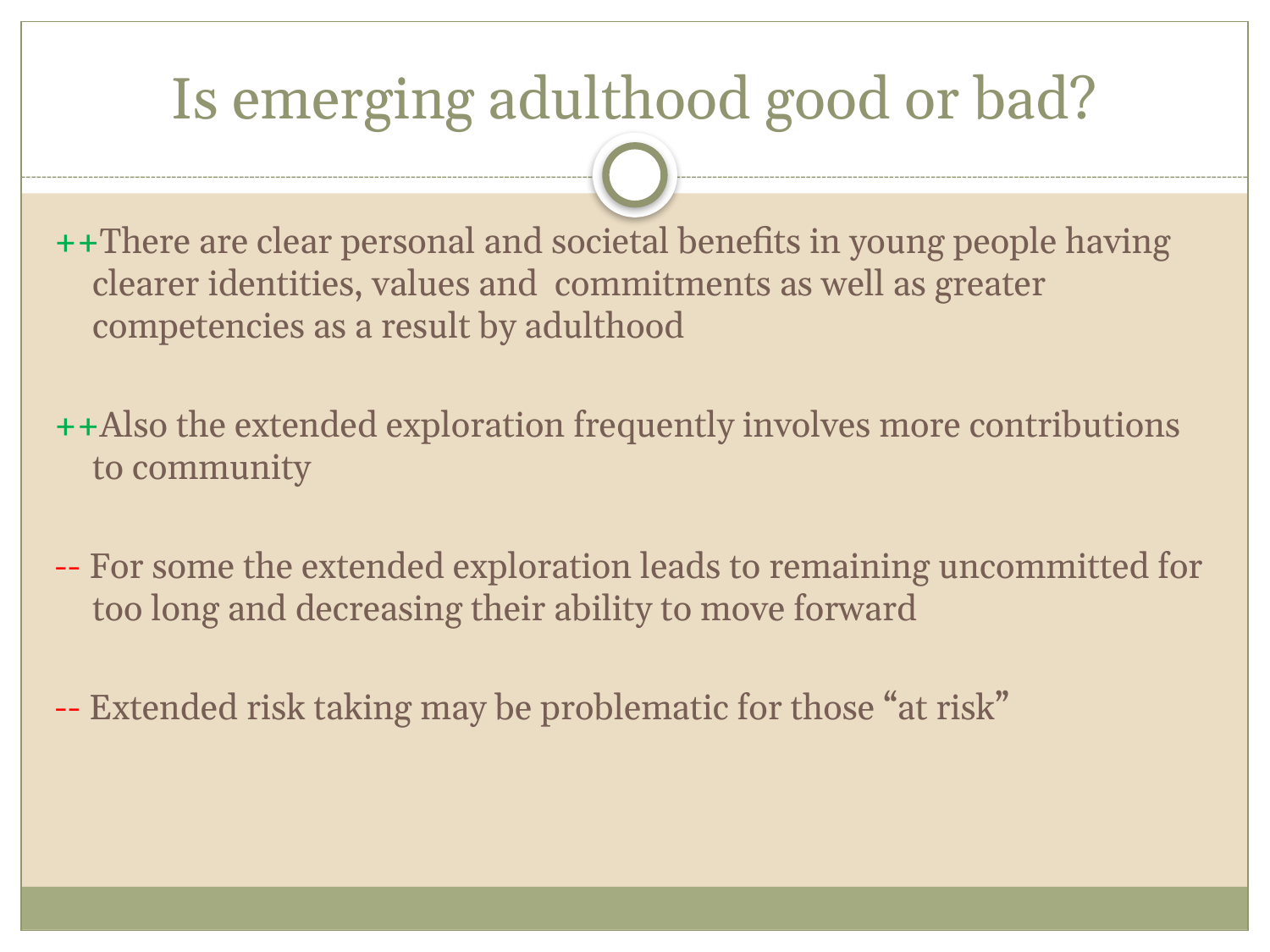

# Is emerging adulthood good or bad?
++There are clear personal and societal benefits in young people having clearer identities, values and  commitments as well as greater competencies as a result by adulthood

++Also the extended exploration frequently involves more contributions to community

-- For some the extended exploration leads to remaining uncommitted for too long and decreasing their ability to move forward

-- Extended risk taking may be problematic for those “at risk”